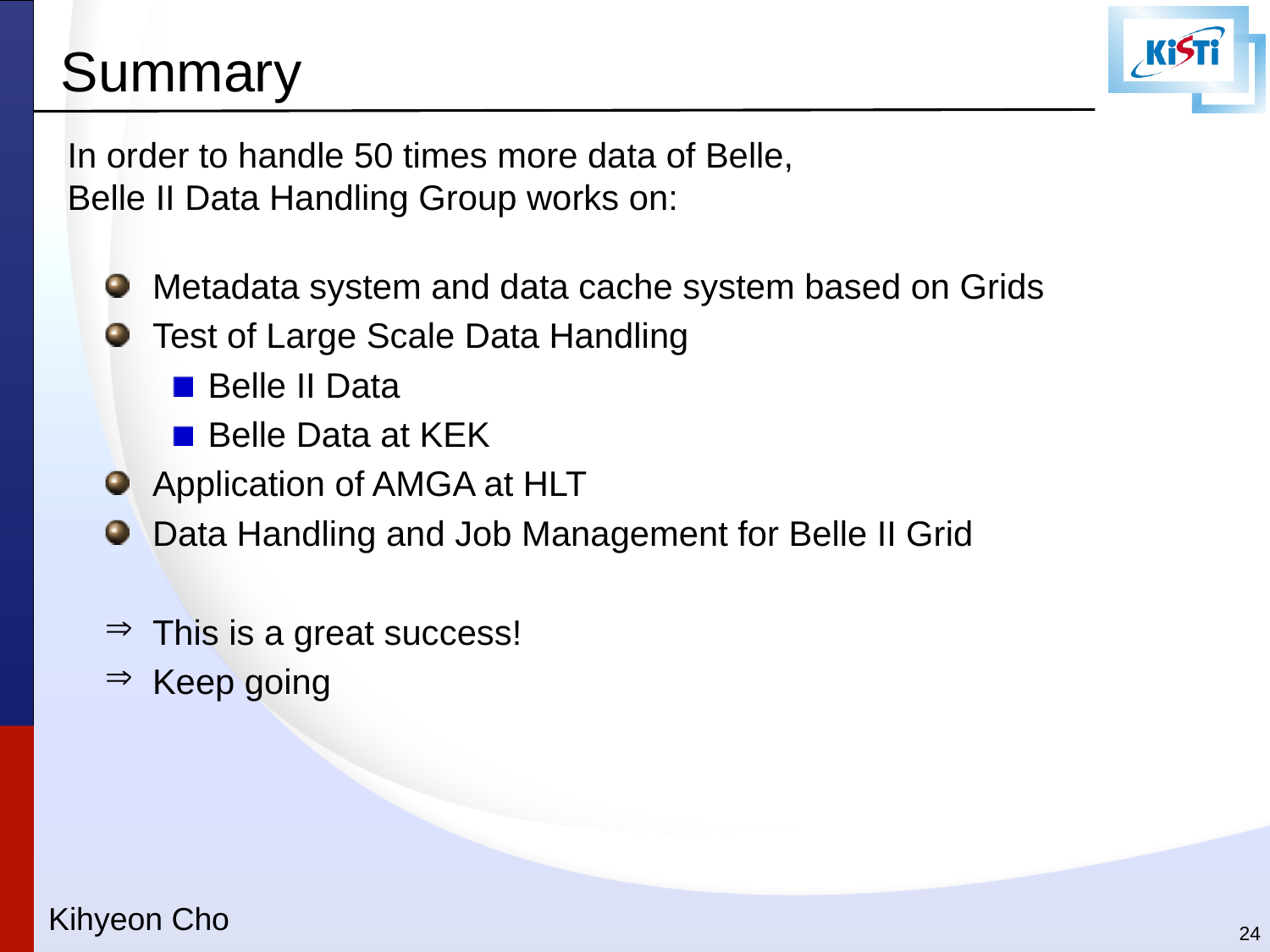

# Summary
In order to handle 50 times more data of Belle,
Belle II Data Handling Group works on:
Metadata system and data cache system based on Grids
Test of Large Scale Data Handling
Belle II Data
Belle Data at KEK
Application of AMGA at HLT
Data Handling and Job Management for Belle II Grid

This is a great success!
Keep going
24